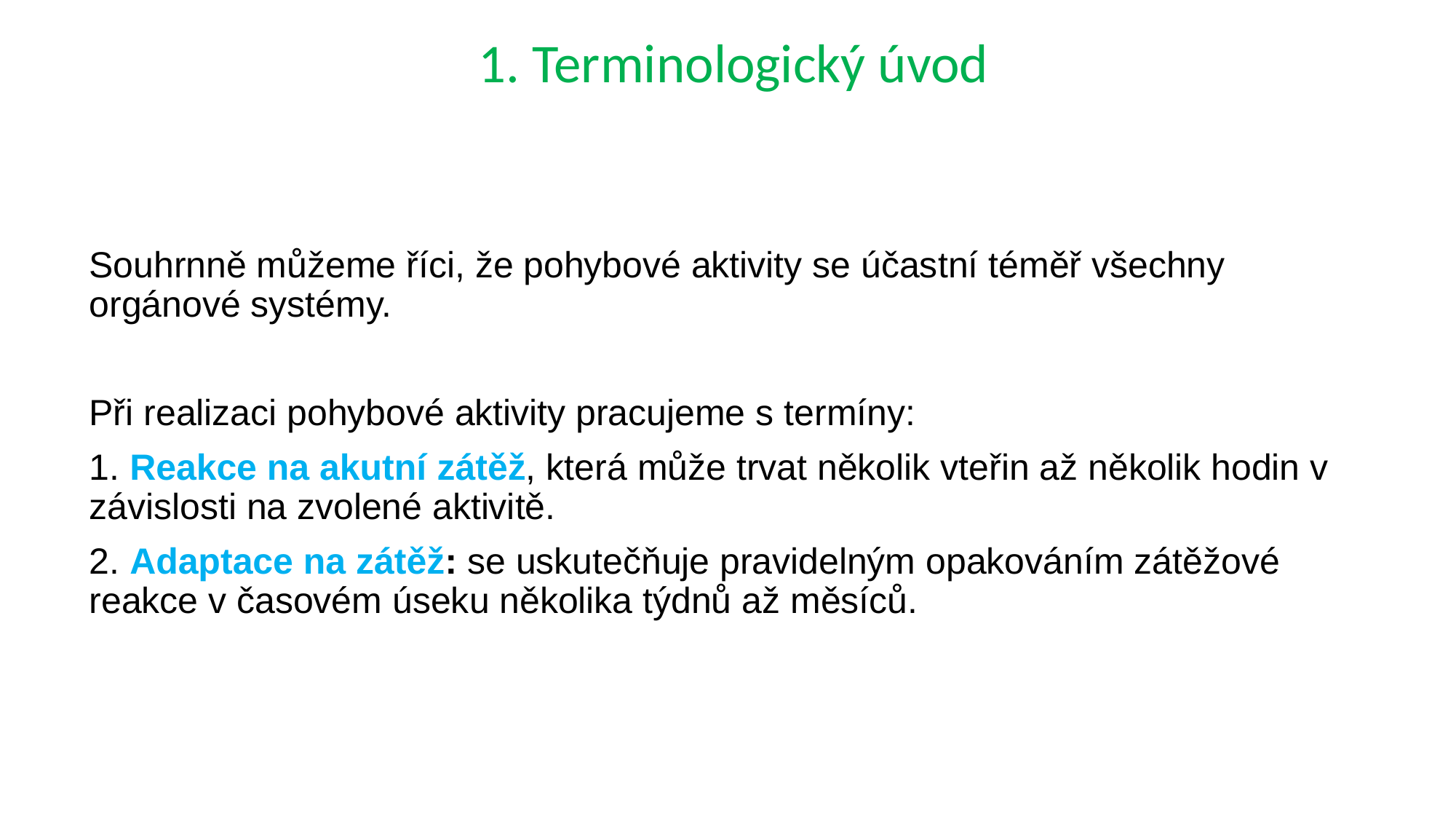

# 1. Terminologický úvod
Souhrnně můžeme říci, že pohybové aktivity se účastní téměř všechny orgánové systémy.

Při realizaci pohybové aktivity pracujeme s termíny:
1. Reakce na akutní zátěž, která může trvat několik vteřin až několik hodin v závislosti na zvolené aktivitě.
2. Adaptace na zátěž: se uskutečňuje pravidelným opakováním zátěžové reakce v časovém úseku několika týdnů až měsíců.